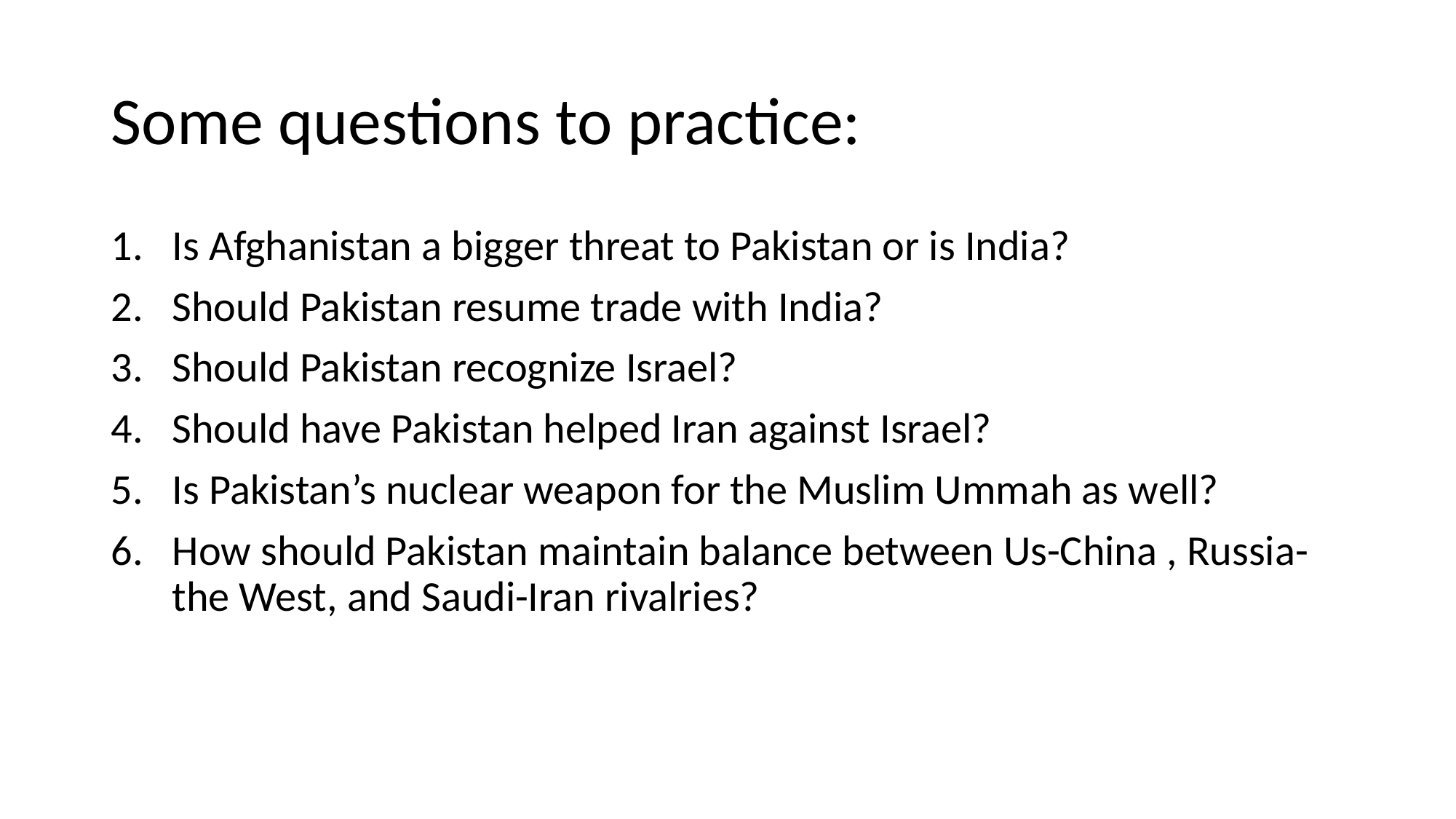

# Some questions to practice:
Is Afghanistan a bigger threat to Pakistan or is India?
Should Pakistan resume trade with India?
Should Pakistan recognize Israel?
Should have Pakistan helped Iran against Israel?
Is Pakistan’s nuclear weapon for the Muslim Ummah as well?
How should Pakistan maintain balance between Us-China , Russia-the West, and Saudi-Iran rivalries?